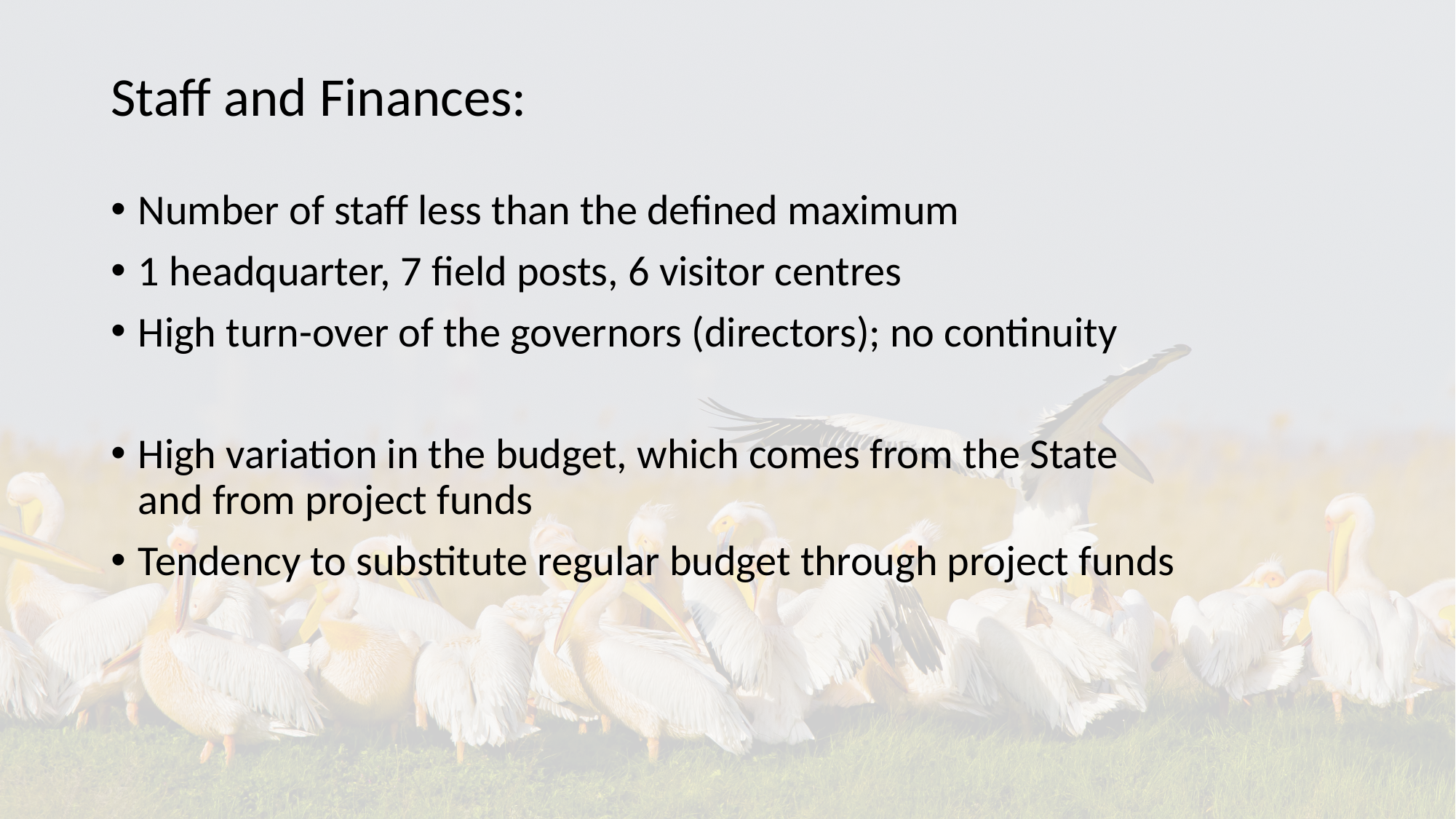

# Staff and Finances:
Number of staff less than the defined maximum
1 headquarter, 7 field posts, 6 visitor centres
High turn-over of the governors (directors); no continuity

High variation in the budget, which comes from the State and from project funds
Tendency to substitute regular budget through project funds